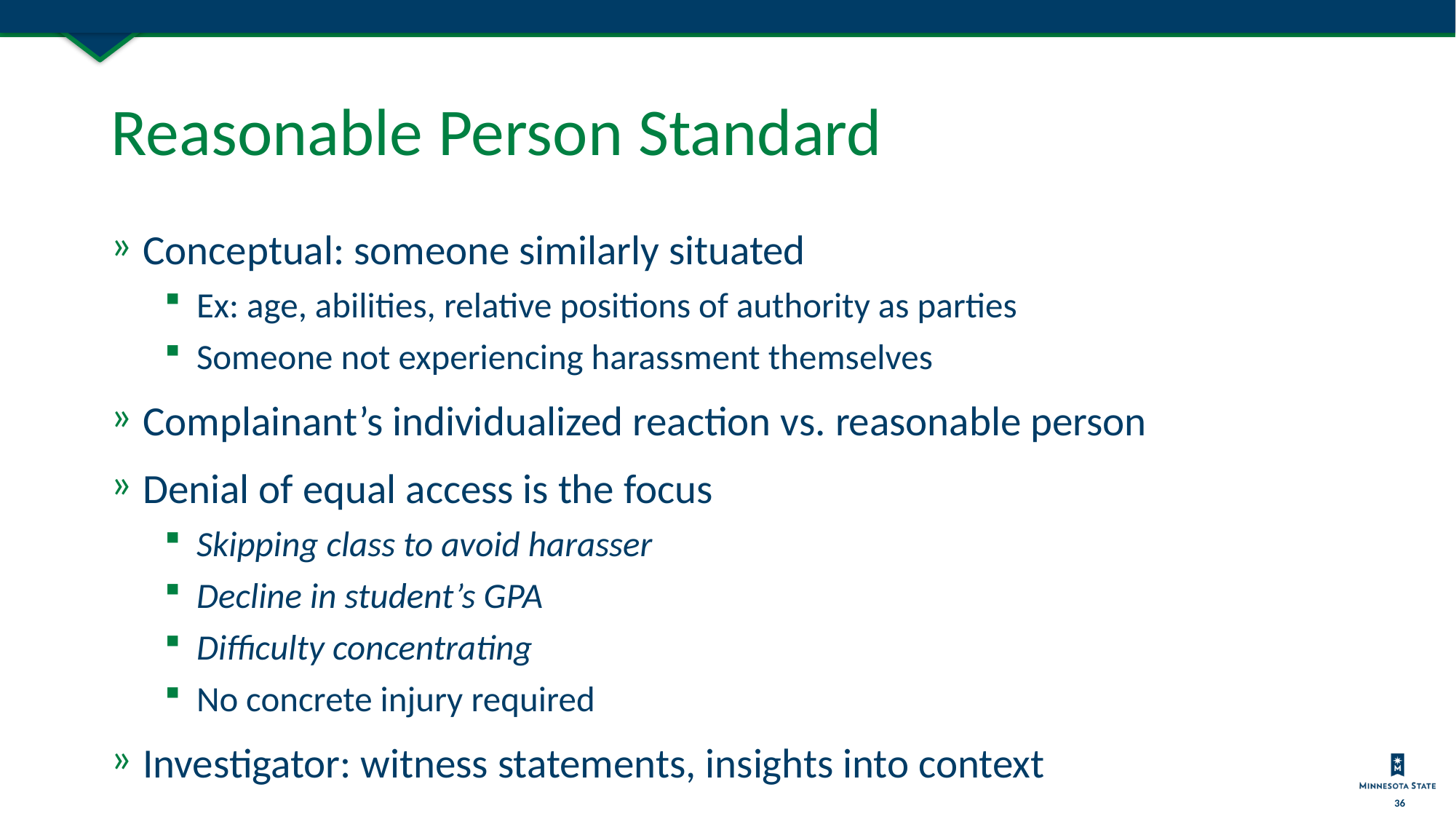

36
# Reasonable Person Standard
Conceptual: someone similarly situated
Ex: age, abilities, relative positions of authority as parties
Someone not experiencing harassment themselves
Complainant’s individualized reaction vs. reasonable person
Denial of equal access is the focus
Skipping class to avoid harasser
Decline in student’s GPA
Difficulty concentrating
No concrete injury required
Investigator: witness statements, insights into context